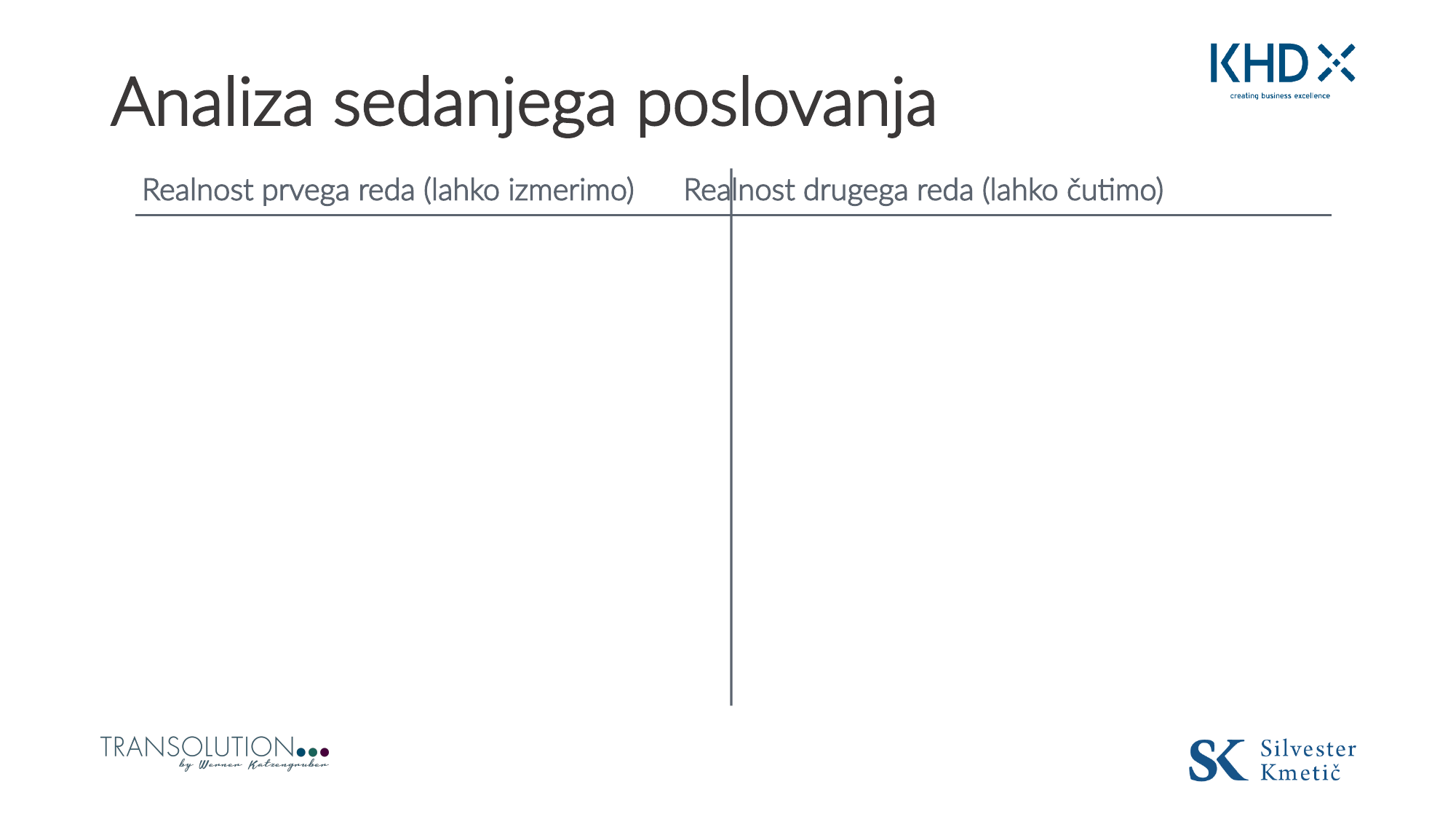

Analiza sedanjega poslovanja
Realnost prvega reda (lahko izmerimo)      Realnost drugega reda (lahko čutimo)